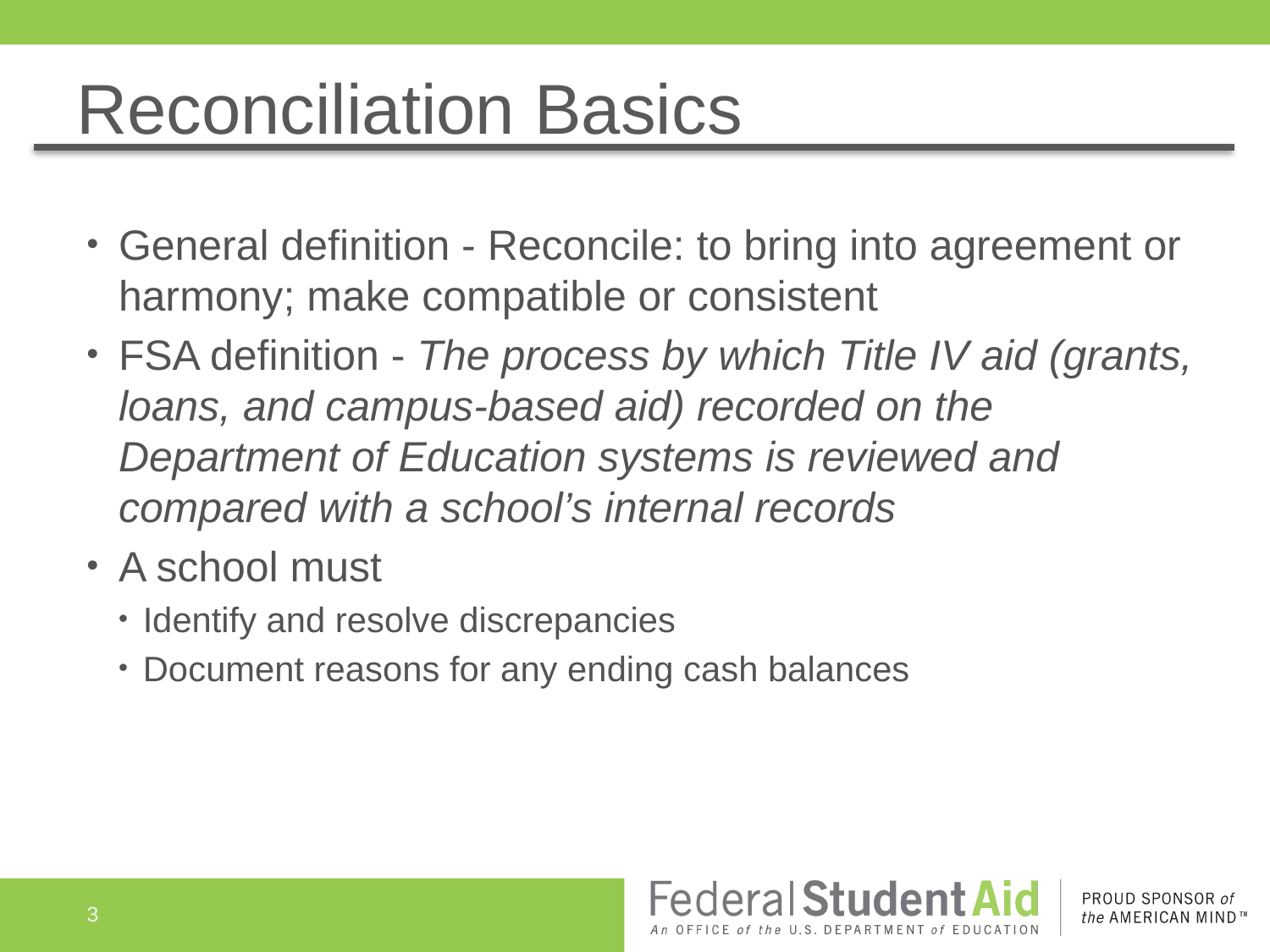

# Reconciliation Basics
General definition - Reconcile: to bring into agreement or harmony; make compatible or consistent
FSA definition - The process by which Title IV aid (grants, loans, and campus-based aid) recorded on the Department of Education systems is reviewed and compared with a school’s internal records
A school must
Identify and resolve discrepancies
Document reasons for any ending cash balances

3